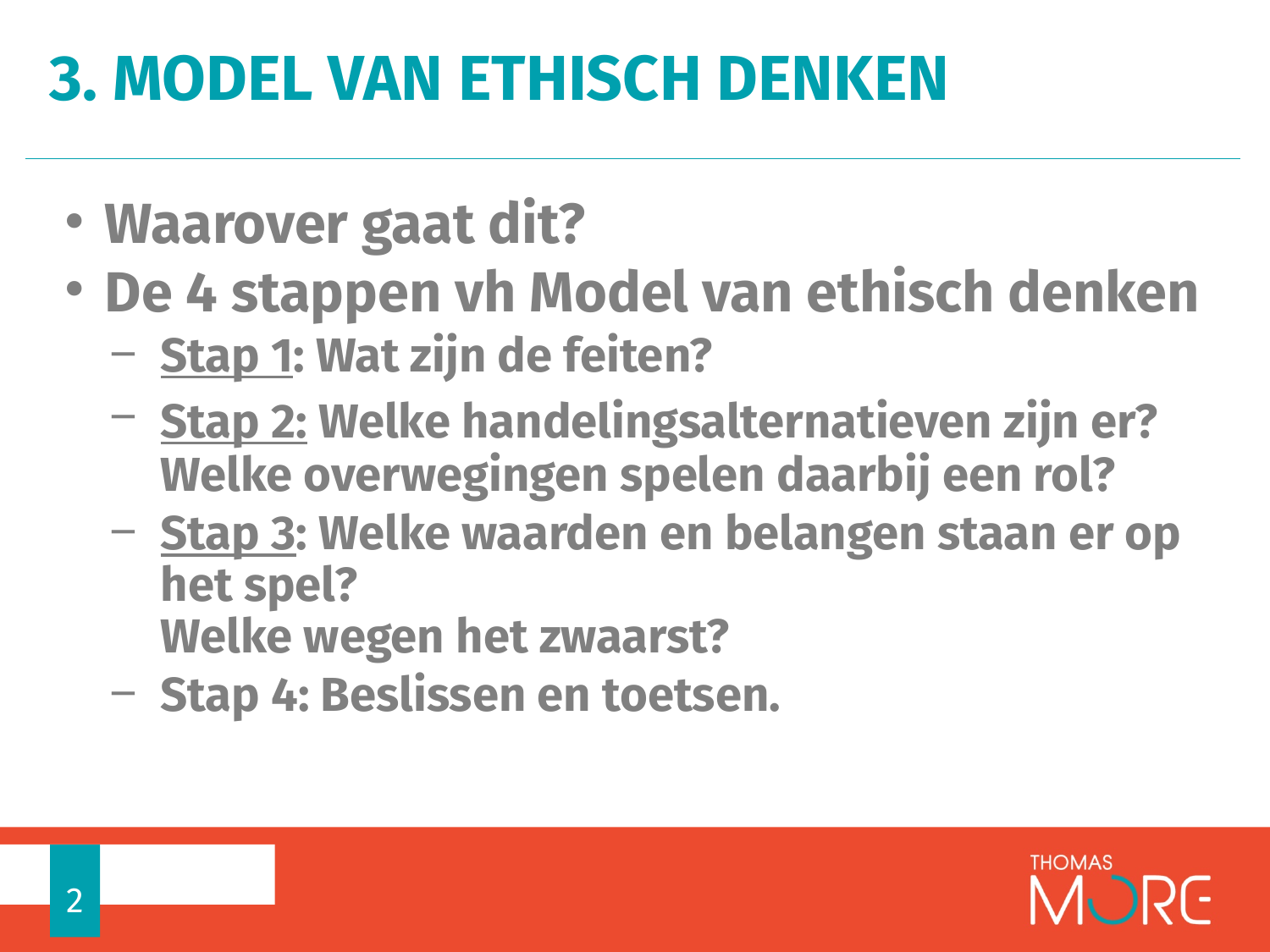

# 3. Model van ethisch denken
Waarover gaat dit?
De 4 stappen vh Model van ethisch denken
Stap 1: Wat zijn de feiten?
Stap 2: Welke handelingsalternatieven zijn er? Welke overwegingen spelen daarbij een rol?
Stap 3: Welke waarden en belangen staan er op het spel?
Welke wegen het zwaarst?
Stap 4: Beslissen en toetsen.

2